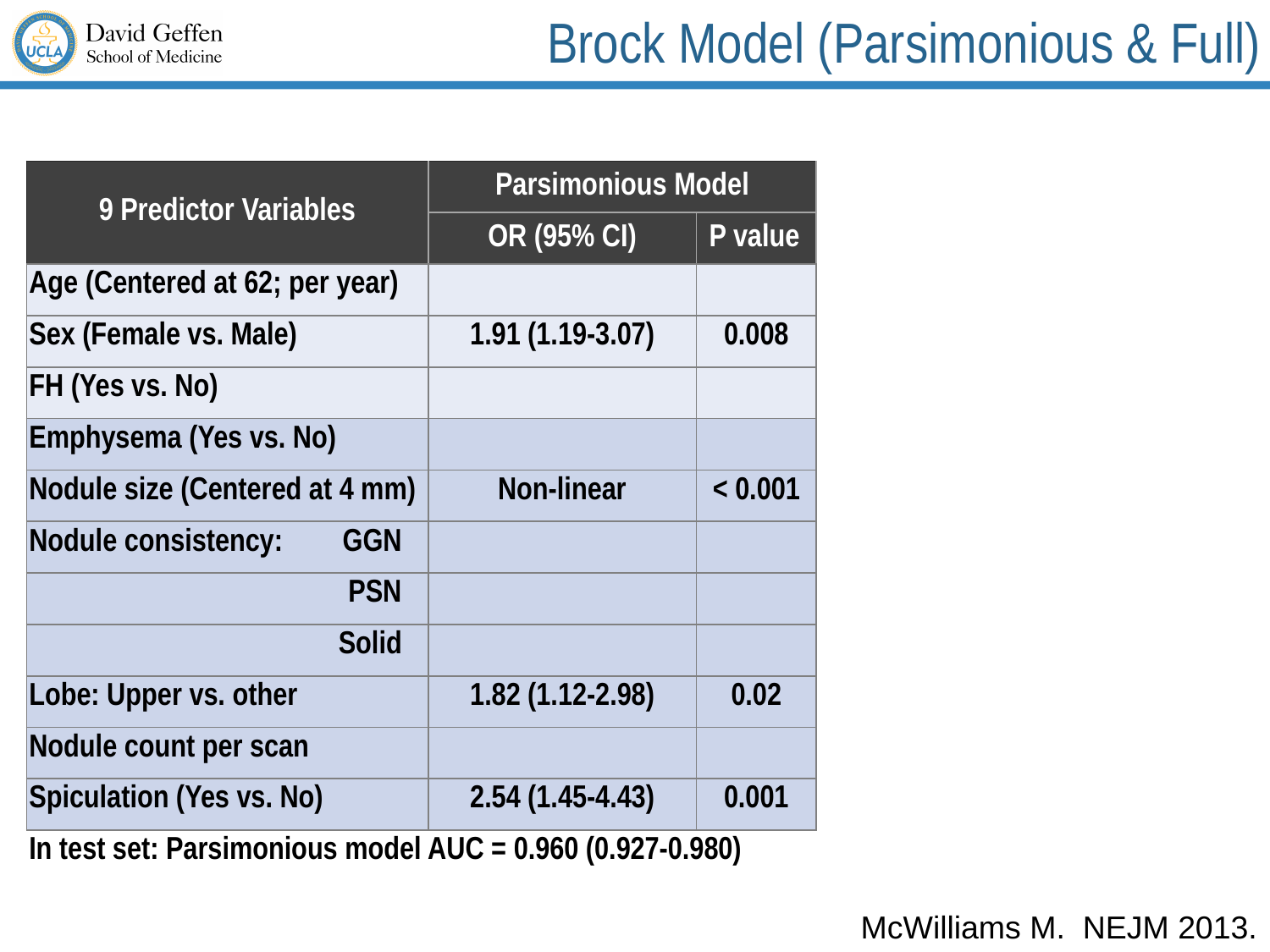

# Brock Model (Parsimonious & Full)
| 9 Predictor Variables | Parsimonious Model |  |
| --- | --- | --- |
|  | OR (95% CI) | P value |
| Age (Centered at 62; per year) |  |  |
| Sex (Female vs. Male) | 1.91 (1.19-3.07) | 0.008 |
| FH (Yes vs. No) |  |  |
| Emphysema (Yes vs. No) |  |  |
| Nodule size (Centered at 4 mm) | Non-linear | < 0.001 |
| Nodule consistency: GGN |  |  |
| PSN |  |  |
| Solid |  |  |
| Lobe: Upper vs. other | 1.82 (1.12-2.98) | 0.02 |
| Nodule count per scan |  |  |
| Spiculation (Yes vs. No) | 2.54 (1.45-4.43) | 0.001 |
| In test set: Parsimonious model AUC = 0.960 (0.927-0.980) |  |  |
McWilliams A et al.  NEJM 2013;369:910-919.
McWilliams M.  NEJM 2013.